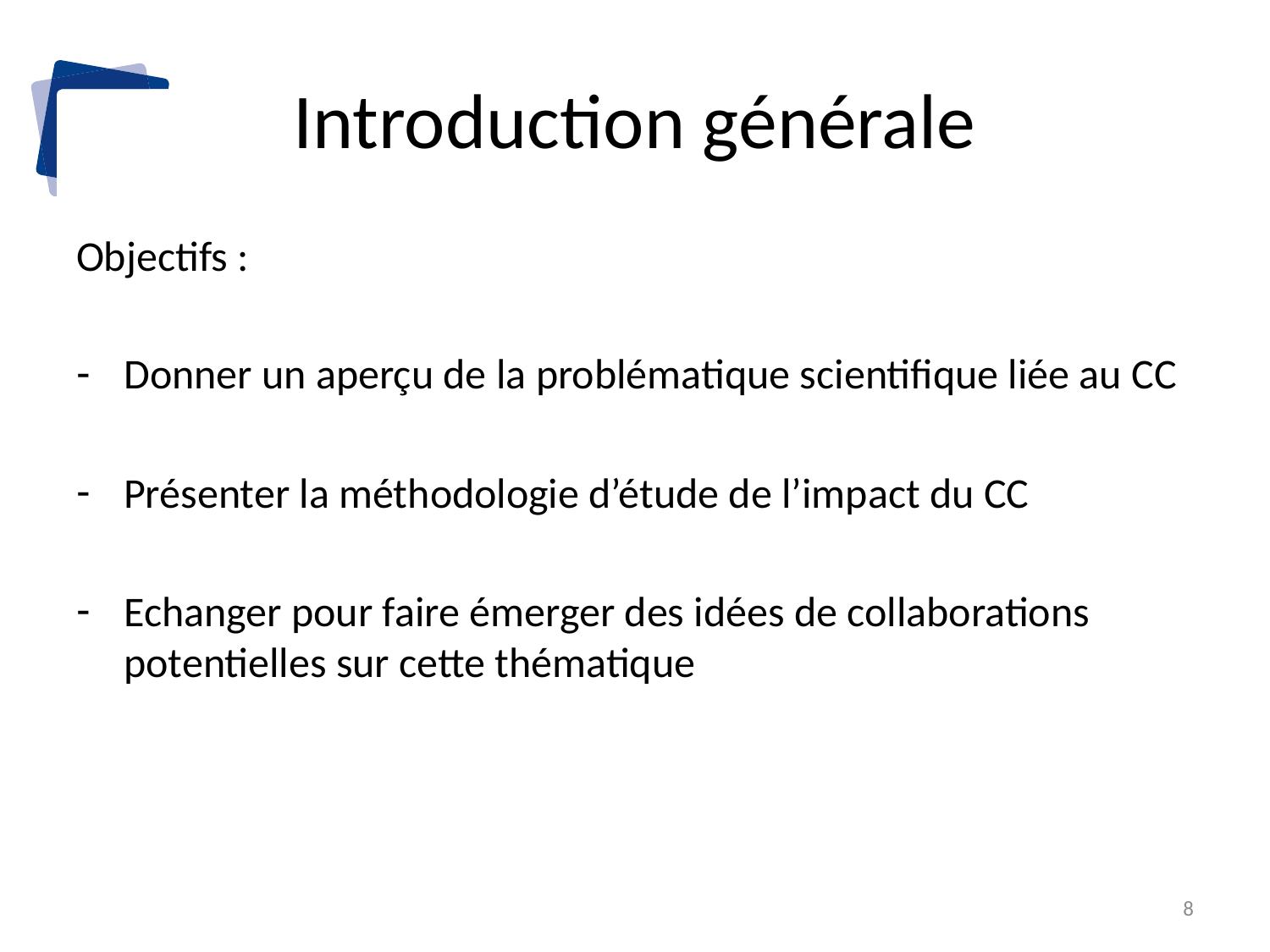

# Introduction générale
Objectifs :

Donner un aperçu de la problématique scientifique liée au CC

Présenter la méthodologie d’étude de l’impact du CC

Echanger pour faire émerger des idées de collaborations potentielles sur cette thématique

8